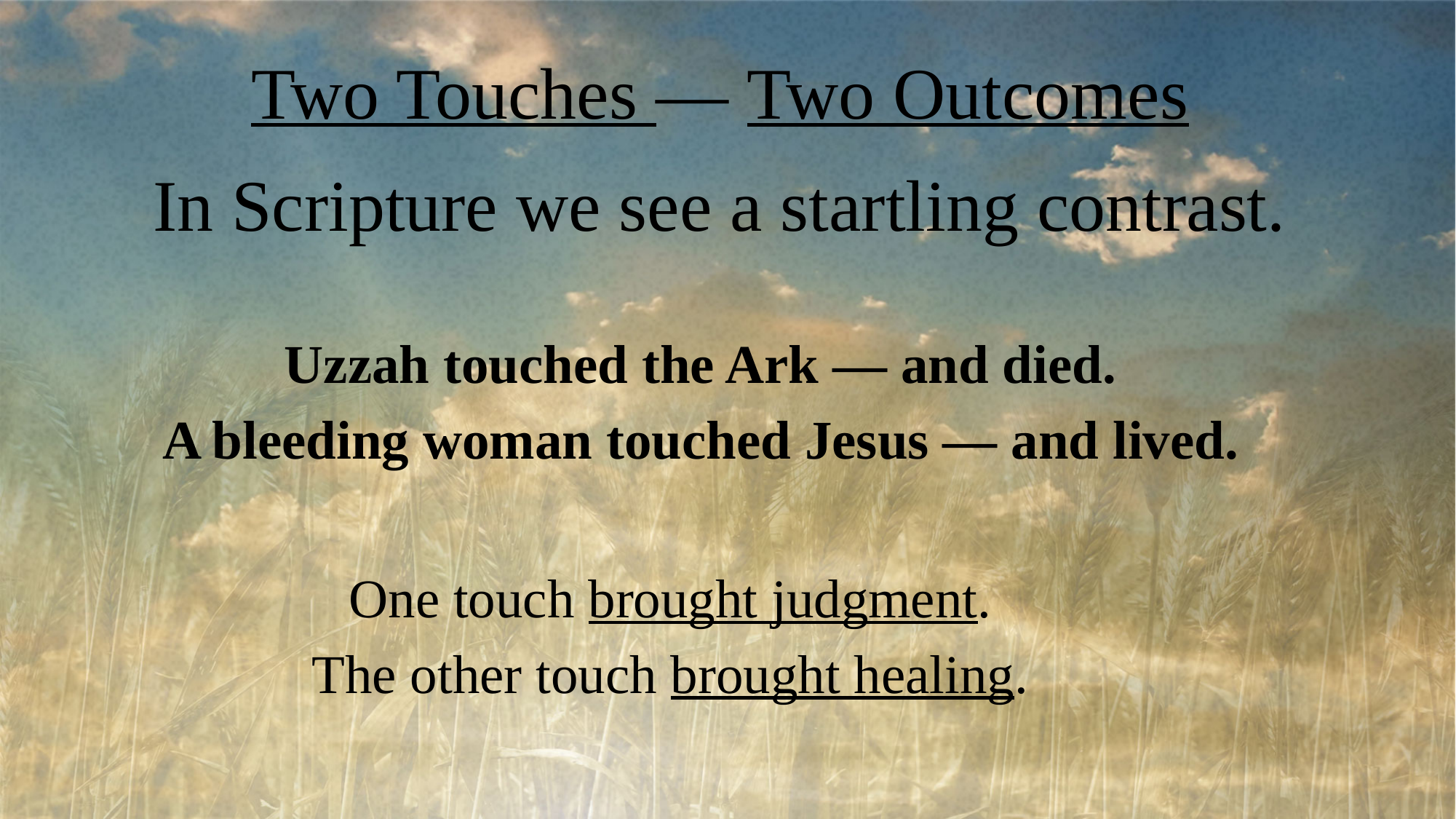

Two Touches — Two Outcomes
In Scripture we see a startling contrast.
Uzzah touched the Ark — and died.
A bleeding woman touched Jesus — and lived.
One touch brought judgment.
The other touch brought healing.